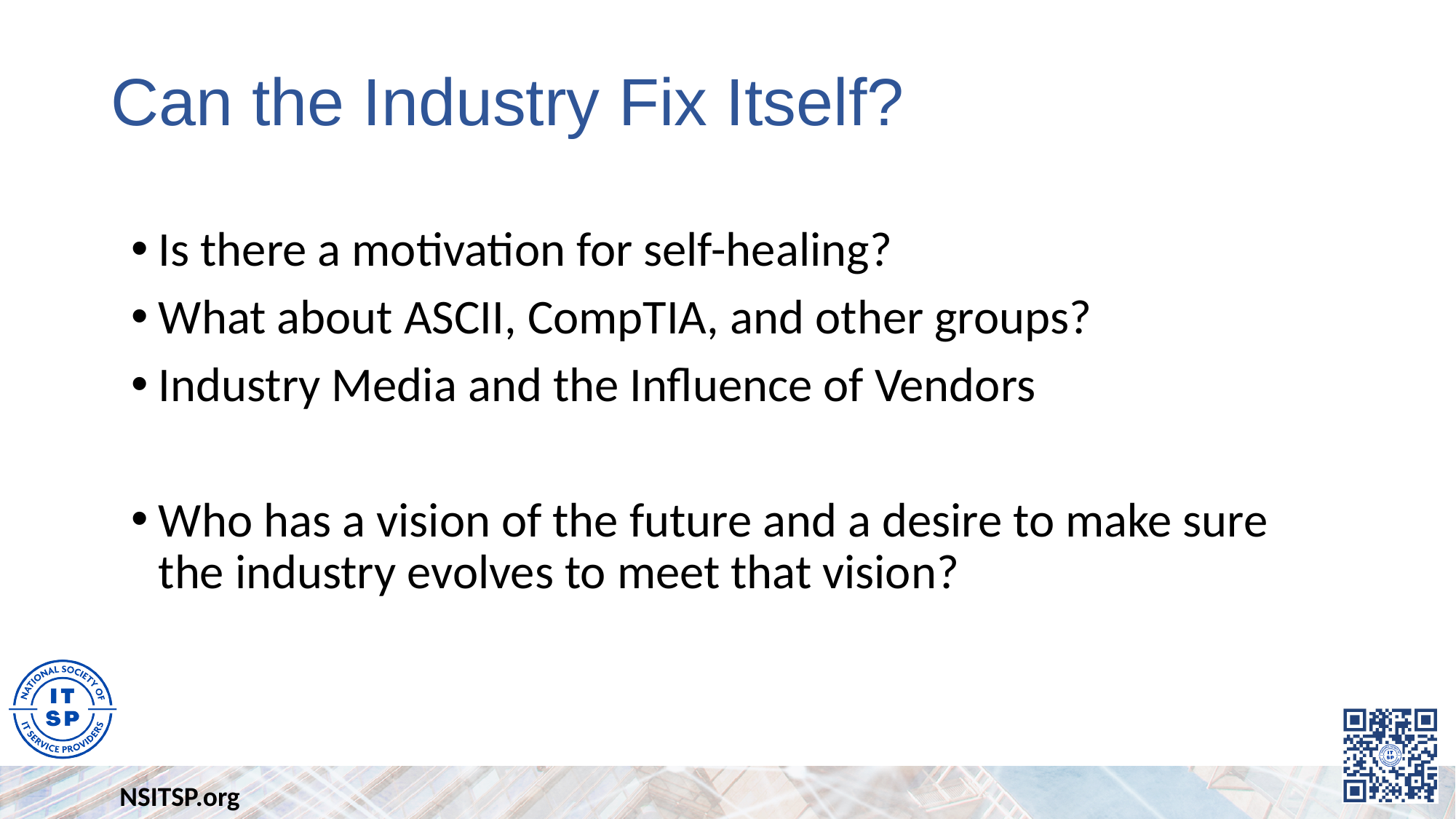

# Can the Industry Fix Itself?
Is there a motivation for self-healing?
What about ASCII, CompTIA, and other groups?
Industry Media and the Influence of Vendors

Who has a vision of the future and a desire to make sure the industry evolves to meet that vision?